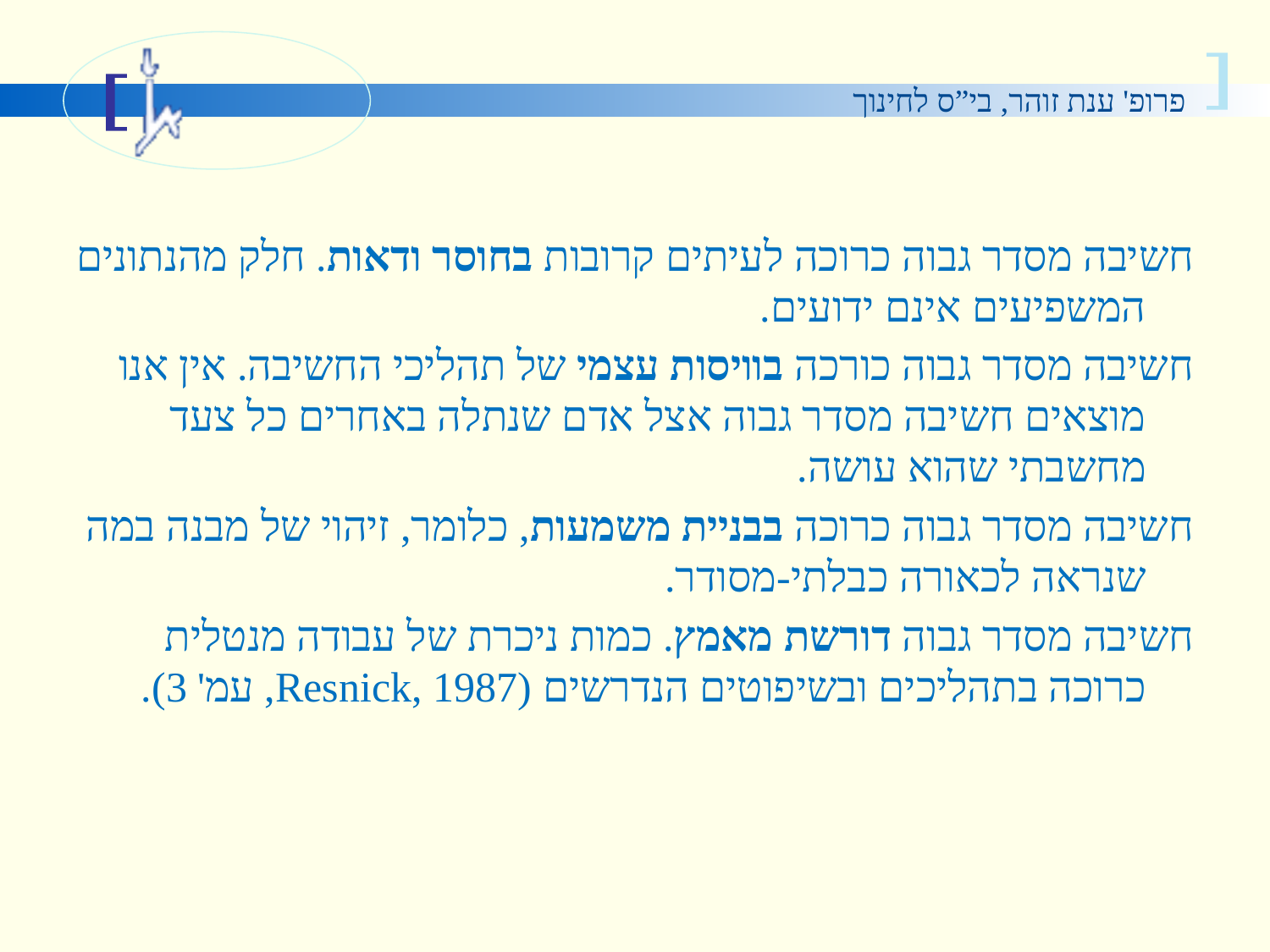

#
חשיבה מסדר גבוה כרוכה לעיתים קרובות בחוסר ודאות. חלק מהנתונים המשפיעים אינם ידועים.
חשיבה מסדר גבוה כורכה בוויסות עצמי של תהליכי החשיבה. אין אנו מוצאים חשיבה מסדר גבוה אצל אדם שנתלה באחרים כל צעד מחשבתי שהוא עושה.
חשיבה מסדר גבוה כרוכה בבניית משמעות, כלומר, זיהוי של מבנה במה שנראה לכאורה כבלתי-מסודר.
חשיבה מסדר גבוה דורשת מאמץ. כמות ניכרת של עבודה מנטלית כרוכה בתהליכים ובשיפוטים הנדרשים (Resnick, 1987, עמ' 3).